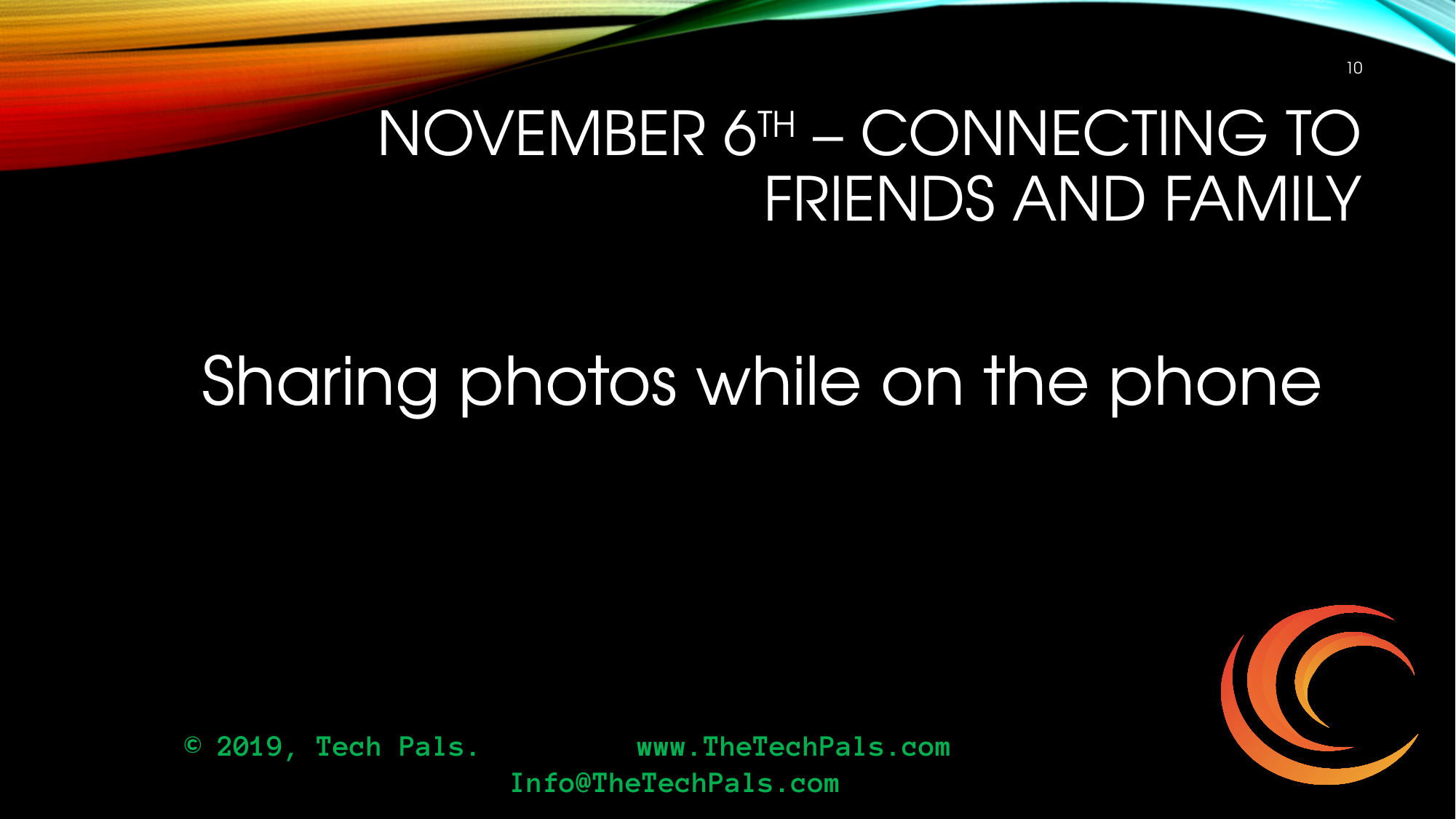

10
# November 6th – Connecting to friends and family

Sharing photos while on the phone

© 2019, Tech Pals. 		 www.TheTechPals.com 		Info@TheTechPals.com